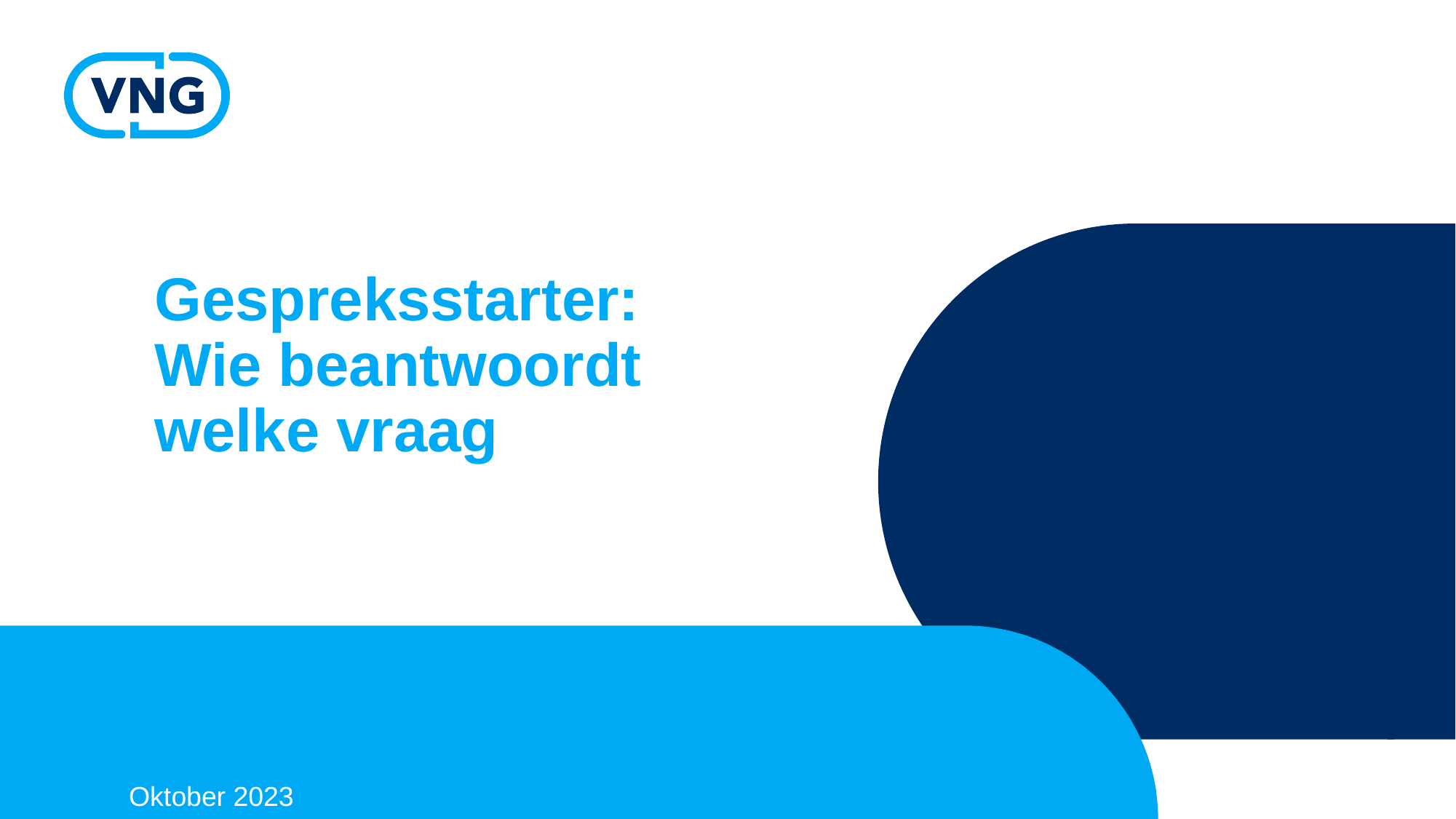

# Gespreksstarter: Wie beantwoordt welke vraag
Oktober 2023